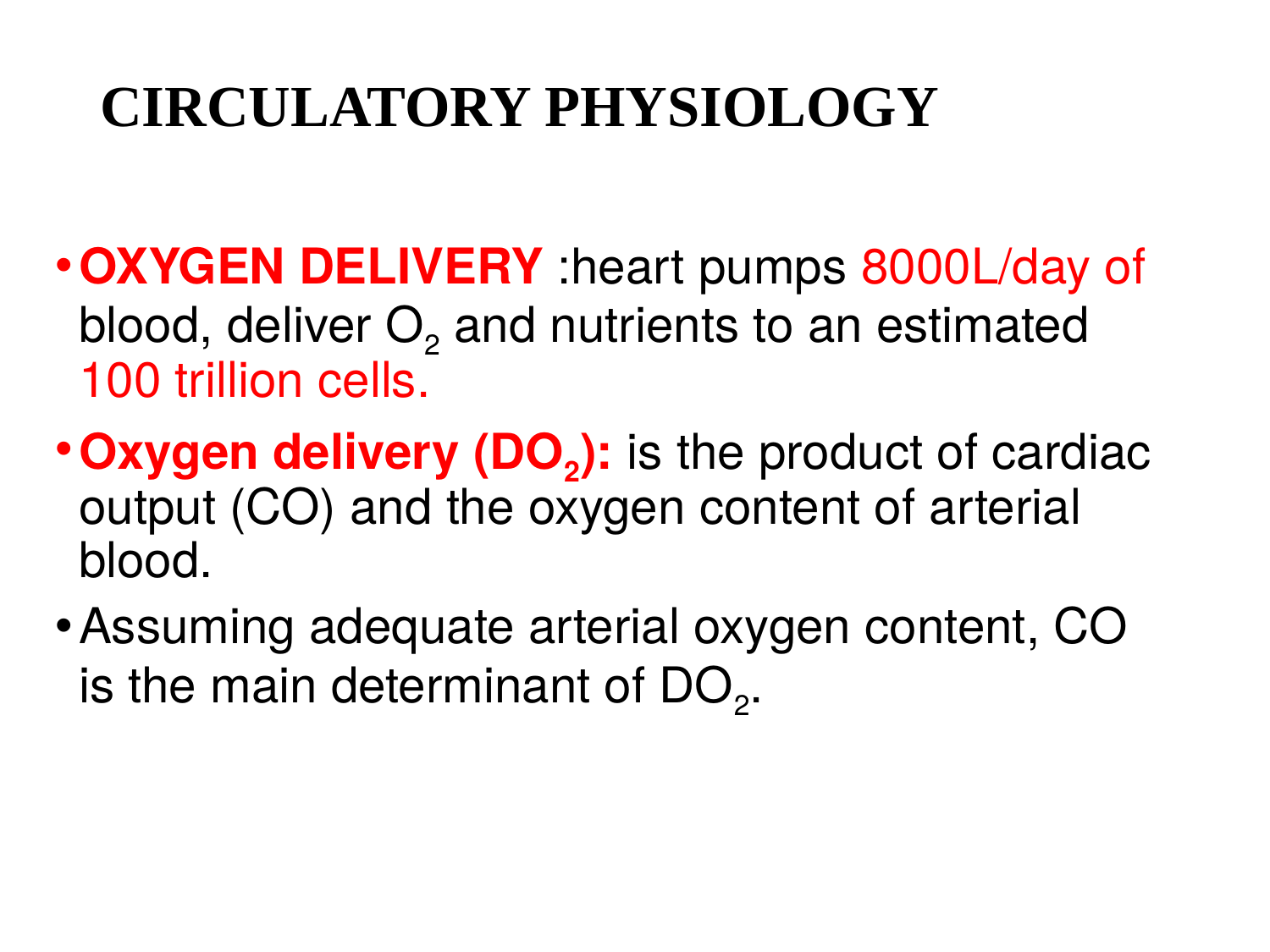

# CIRCULATORY PHYSIOLOGY
OXYGEN DELIVERY :heart pumps 8000L/day of blood, deliver O2 and nutrients to an estimated 100 trillion cells.
Oxygen delivery (DO2): is the product of cardiac output (CO) and the oxygen content of arterial blood.
Assuming adequate arterial oxygen content, CO is the main determinant of DO2.